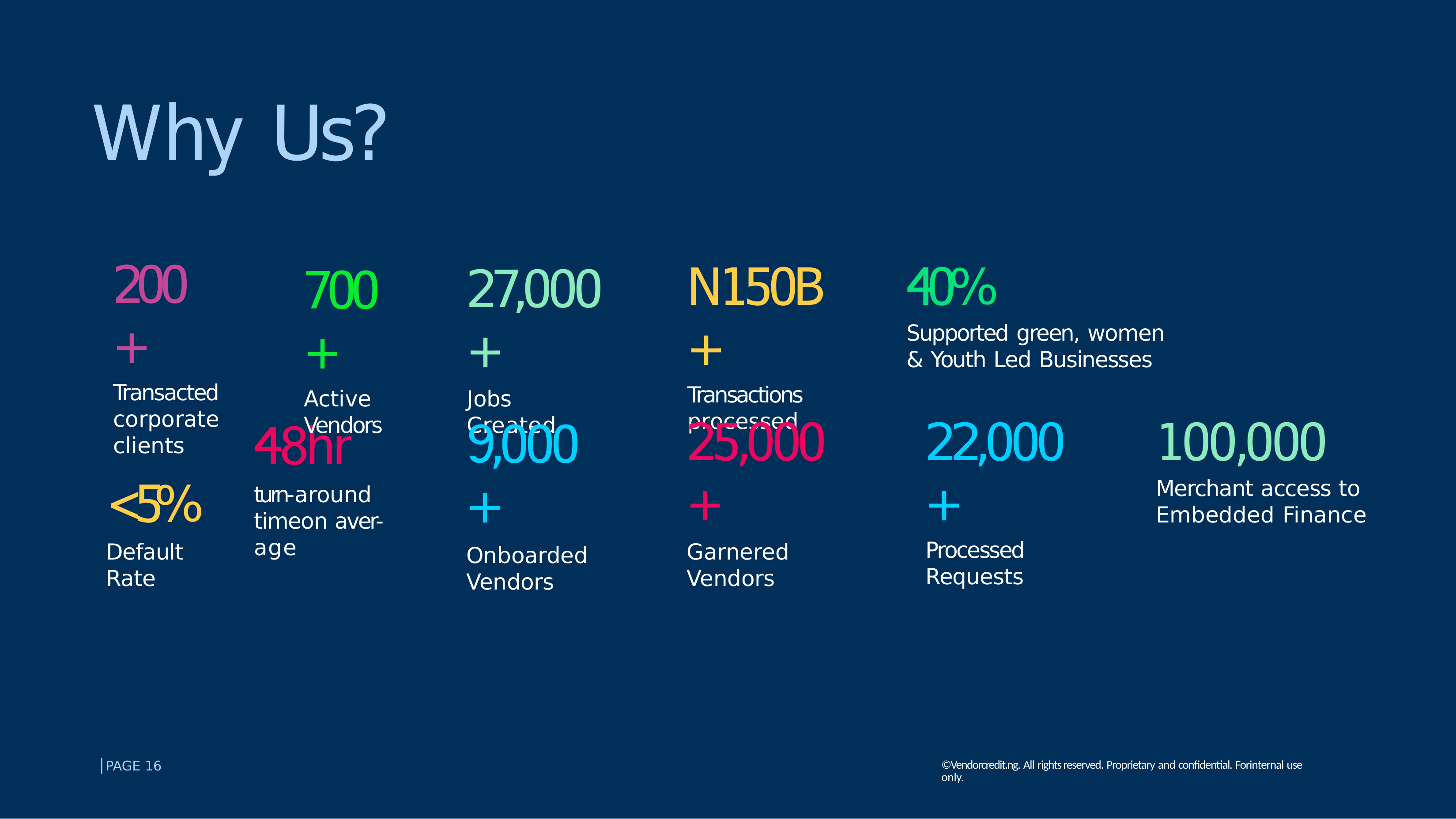

# Why Us?
200+
Transacted corporate clients
<5%
Default Rate
27,000+
Jobs Created
40%
Supported green, women & Youth Led Businesses
N150B+
Transactions processed
700+
Active Vendors
25,000+
Garnered Vendors
9,000+
Onboarded Vendors
48hr
turn-around
timeon aver-age
100,000
Merchant access to Embedded Finance
22,000+
Processed Requests
│PAGE 16
©Vendorcredit.ng. All rights reserved. Proprietary and confidential. Forinternal use only.